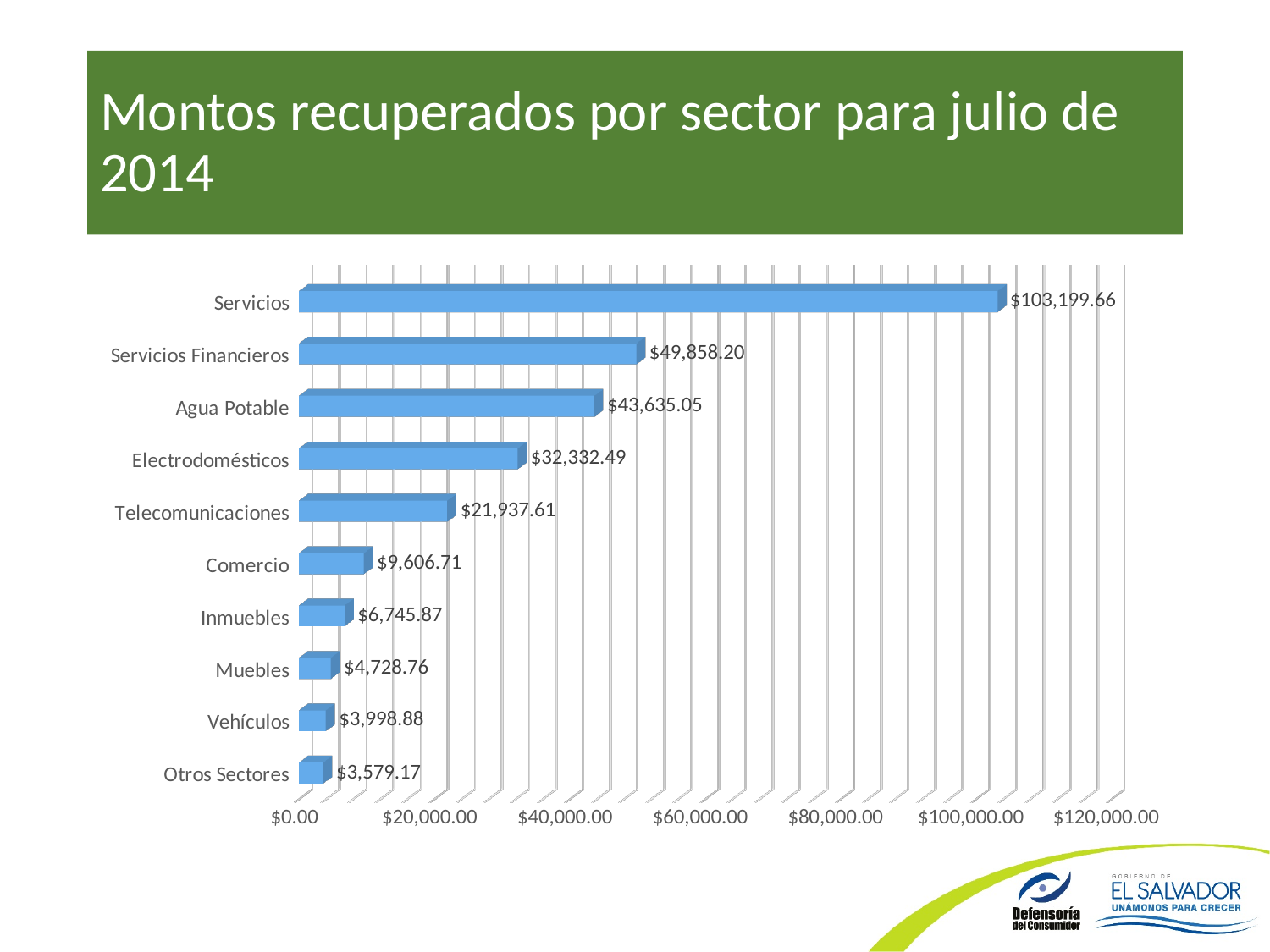

# Montos recuperados por sector para julio de 2014

[unsupported chart]